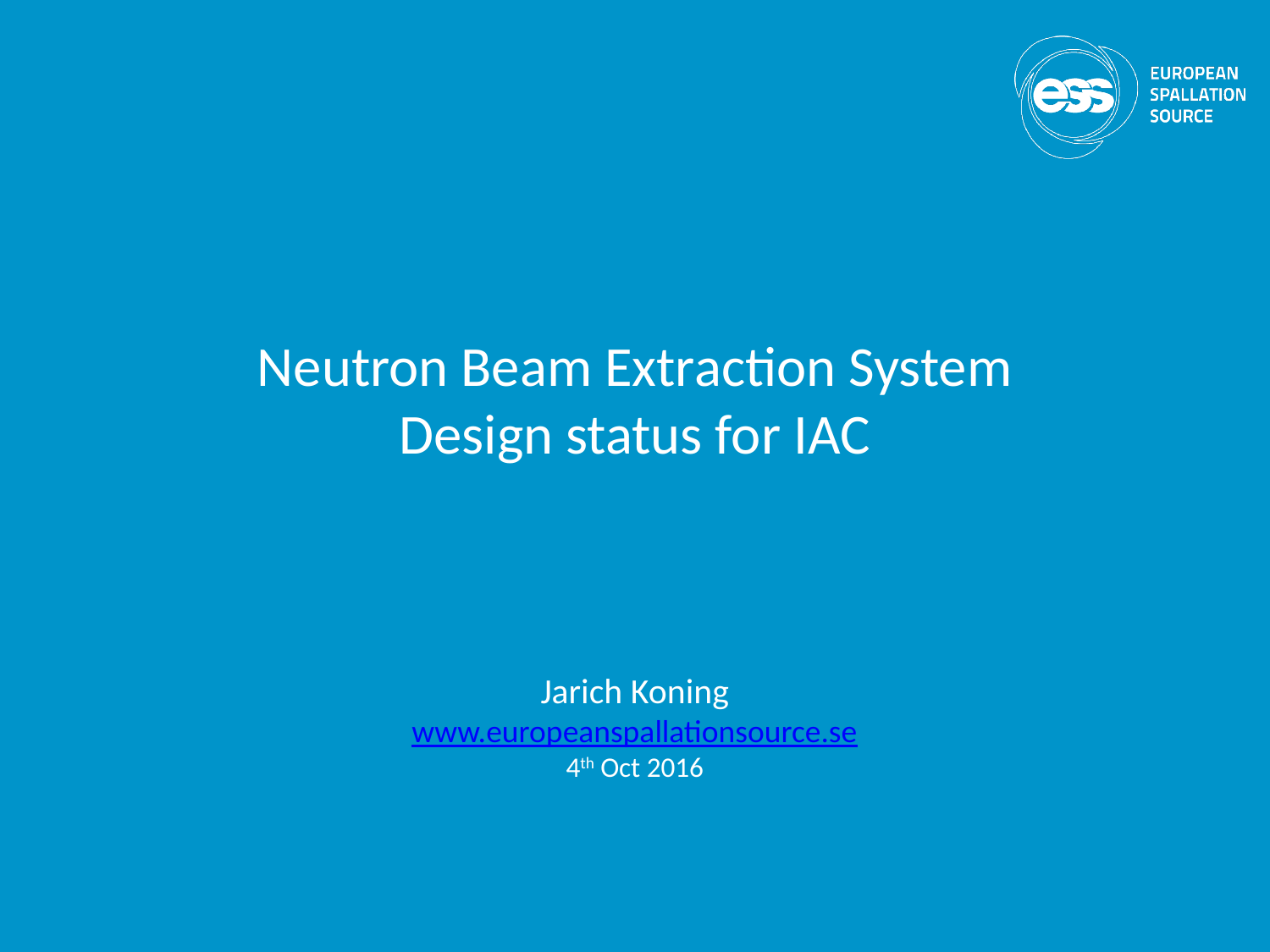

# Neutron Beam Extraction System Design status for IAC
Jarich Koning
www.europeanspallationsource.se
4th Oct 2016